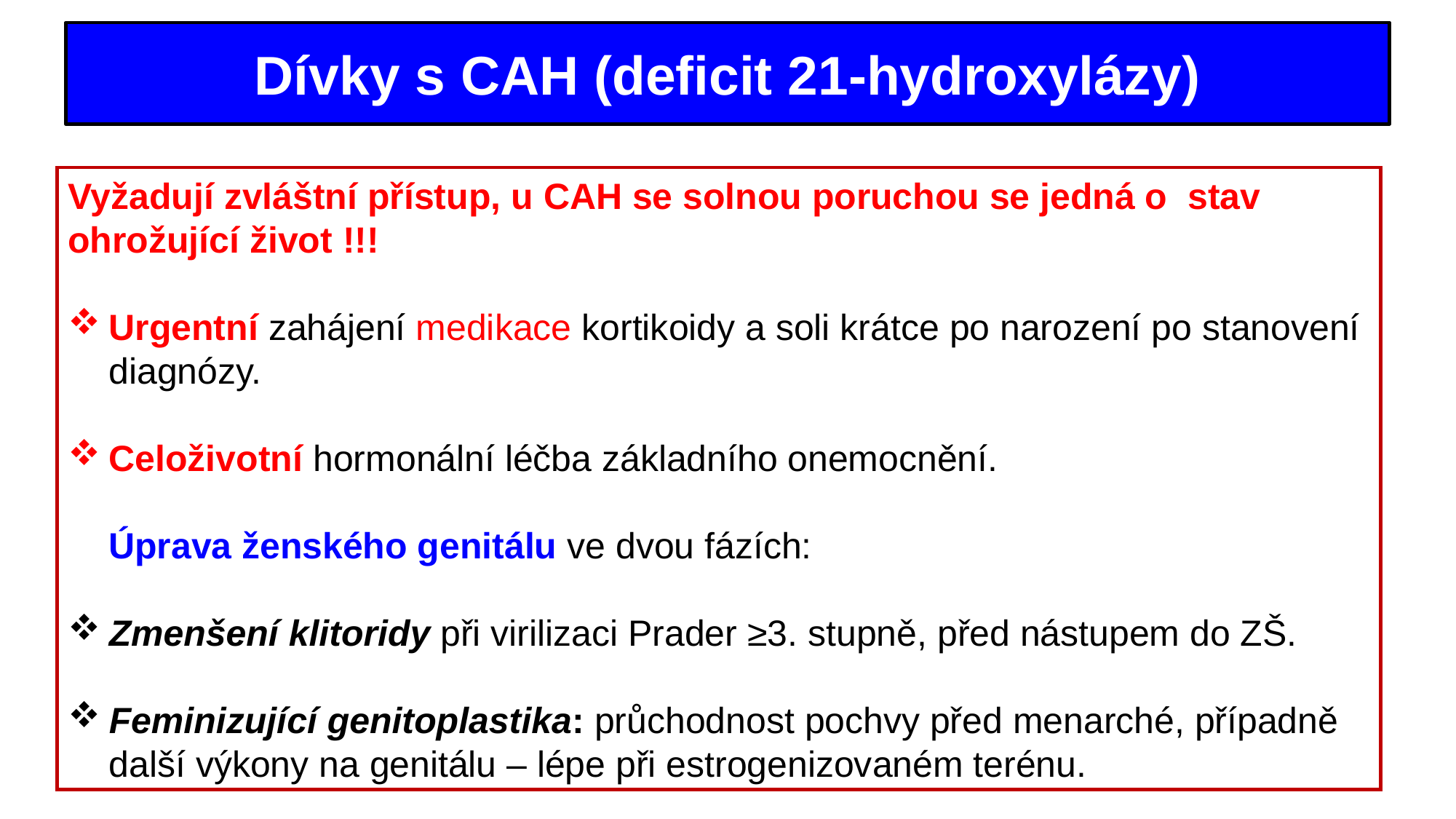

# Dívky s CAH (deficit 21-hydroxylázy)
Vyžadují zvláštní přístup, u CAH se solnou poruchou se jedná o  stav ohrožující život !!!

Urgentní zahájení medikace kortikoidy a soli krátce po narození po stanovení diagnózy.

Celoživotní hormonální léčba základního onemocnění.

    Úprava ženského genitálu ve dvou fázích:

Zmenšení klitoridy při virilizaci Prader ≥3. stupně, před nástupem do ZŠ.

Feminizující genitoplastika: průchodnost pochvy před menarché, případně další výkony na genitálu – lépe při estrogenizovaném terénu.